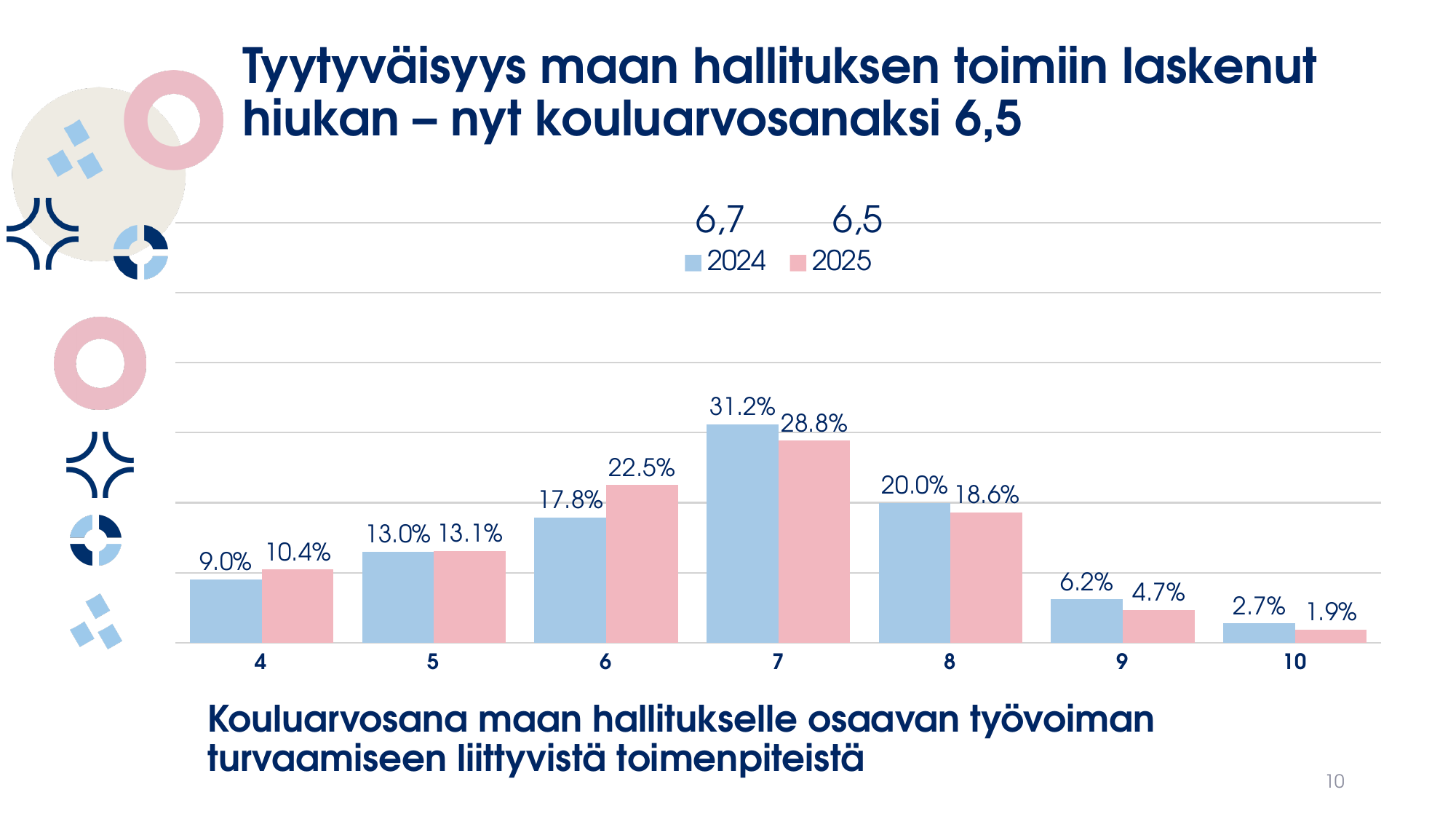

Tyytyväisyys maan hallituksen toimiin laskenut hiukan – nyt kouluarvosanaksi 6,5

### Chart

| Category | 2024 | 2025 |
|---|---|---|
| 4 | 0.09026369168356999 | 0.10428849902534114 |
| 5 | 0.12981744421906694 | 0.13060428849902533 |
| 6 | 0.17849898580121704 | 0.22514619883040934 |
| 7 | 0.31237322515212984 | 0.28849902534113064 |
| 8 | 0.1997971602434077 | 0.1861598440545809 |
| 9 | 0.061866125760649086 | 0.046783625730994156 |
| 10 | 0.02738336713995943 | 0.01851851851851852 |
6,7      6,5
# Kouluarvosana maan hallitukselle osaavan työvoiman turvaamiseen liittyvistä toimenpiteistä
10